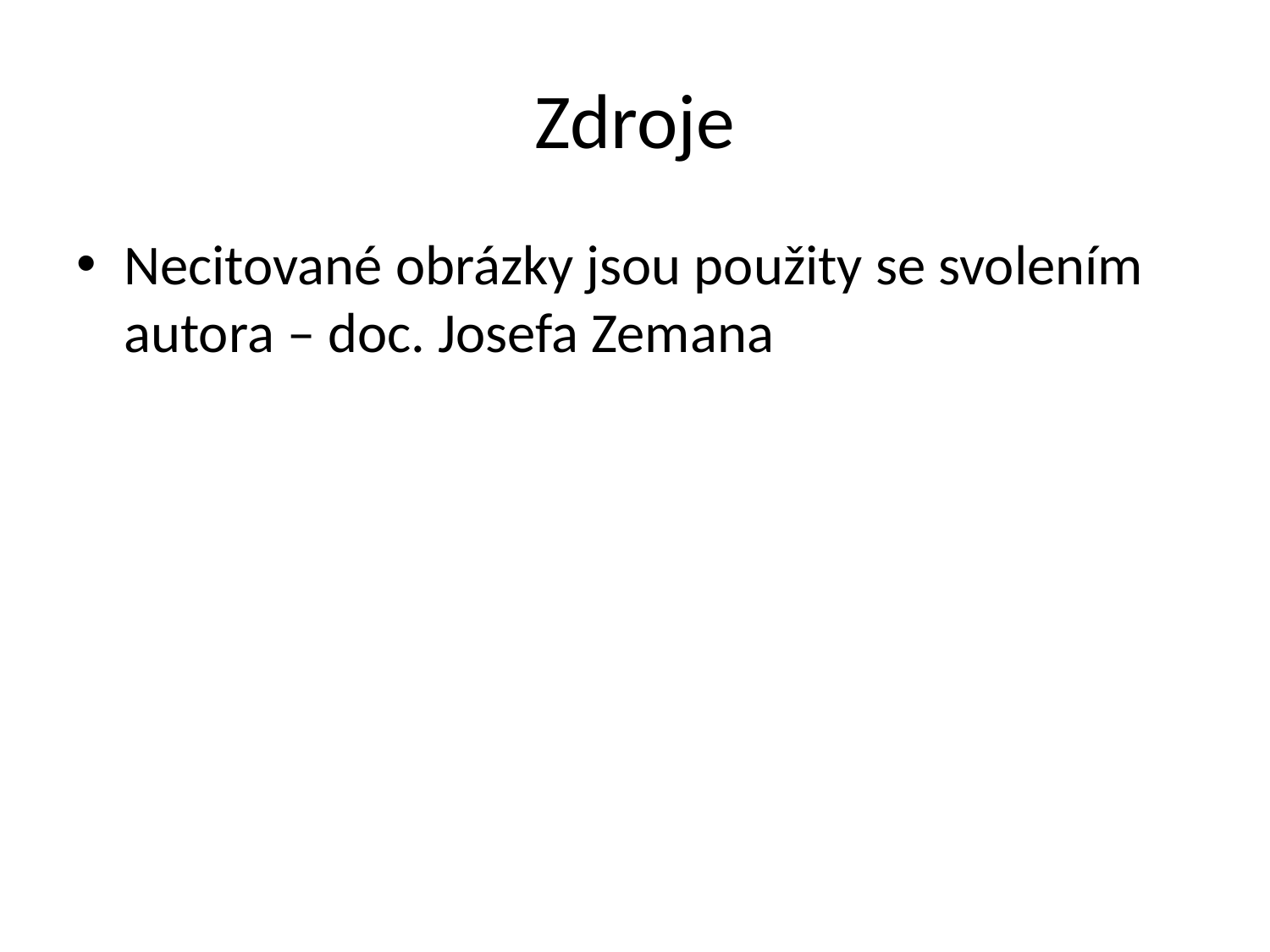

# Zdroje
Necitované obrázky jsou použity se svolením autora – doc. Josefa Zemana